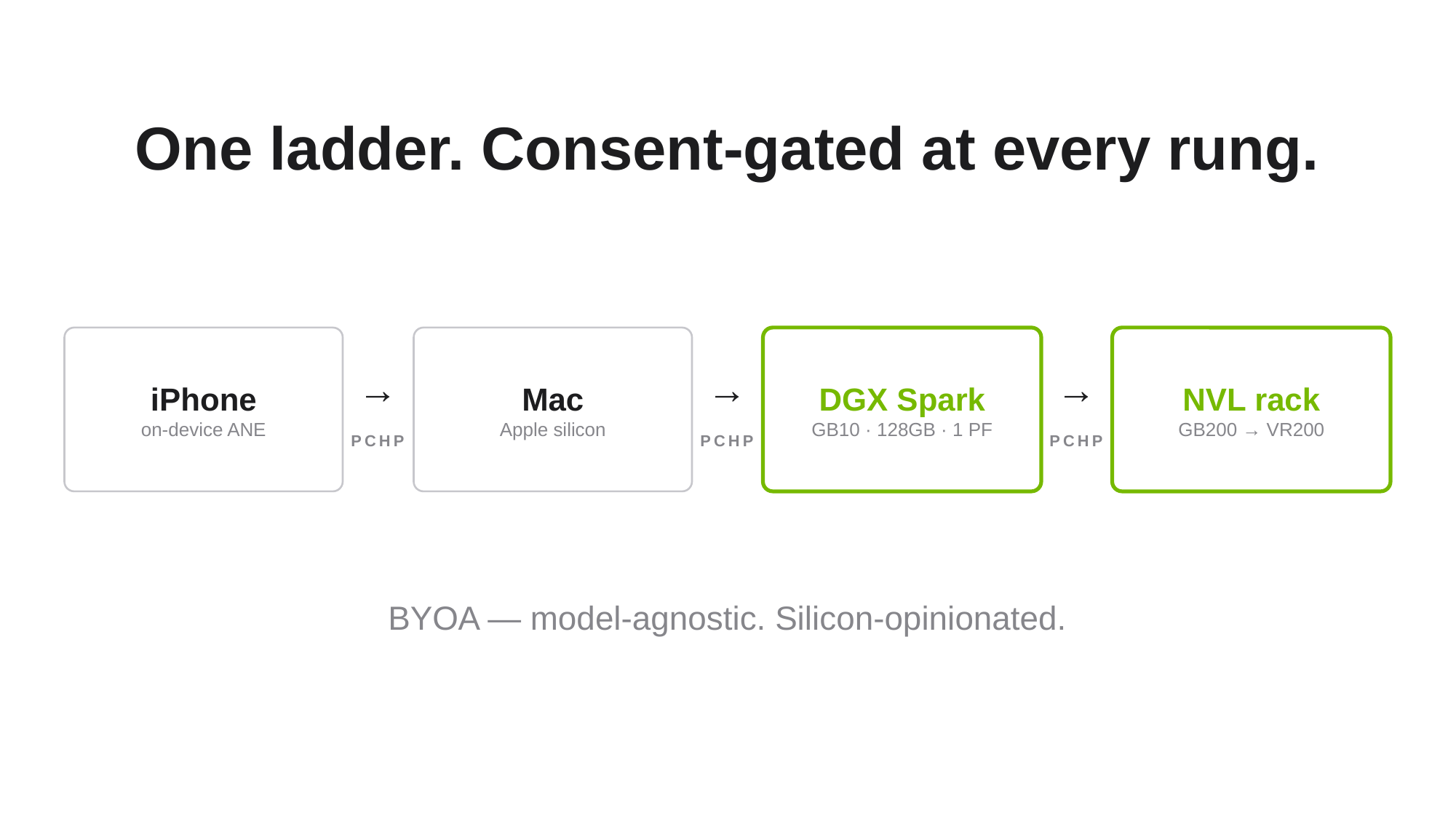

One ladder. Consent-gated at every rung.

iPhone
on-device ANE

Mac
Apple silicon

DGX Spark
GB10 · 128GB · 1 PF

NVL rack
GB200 → VR200
→
→
→
PCHP
PCHP
PCHP
BYOA — model-agnostic. Silicon-opinionated.